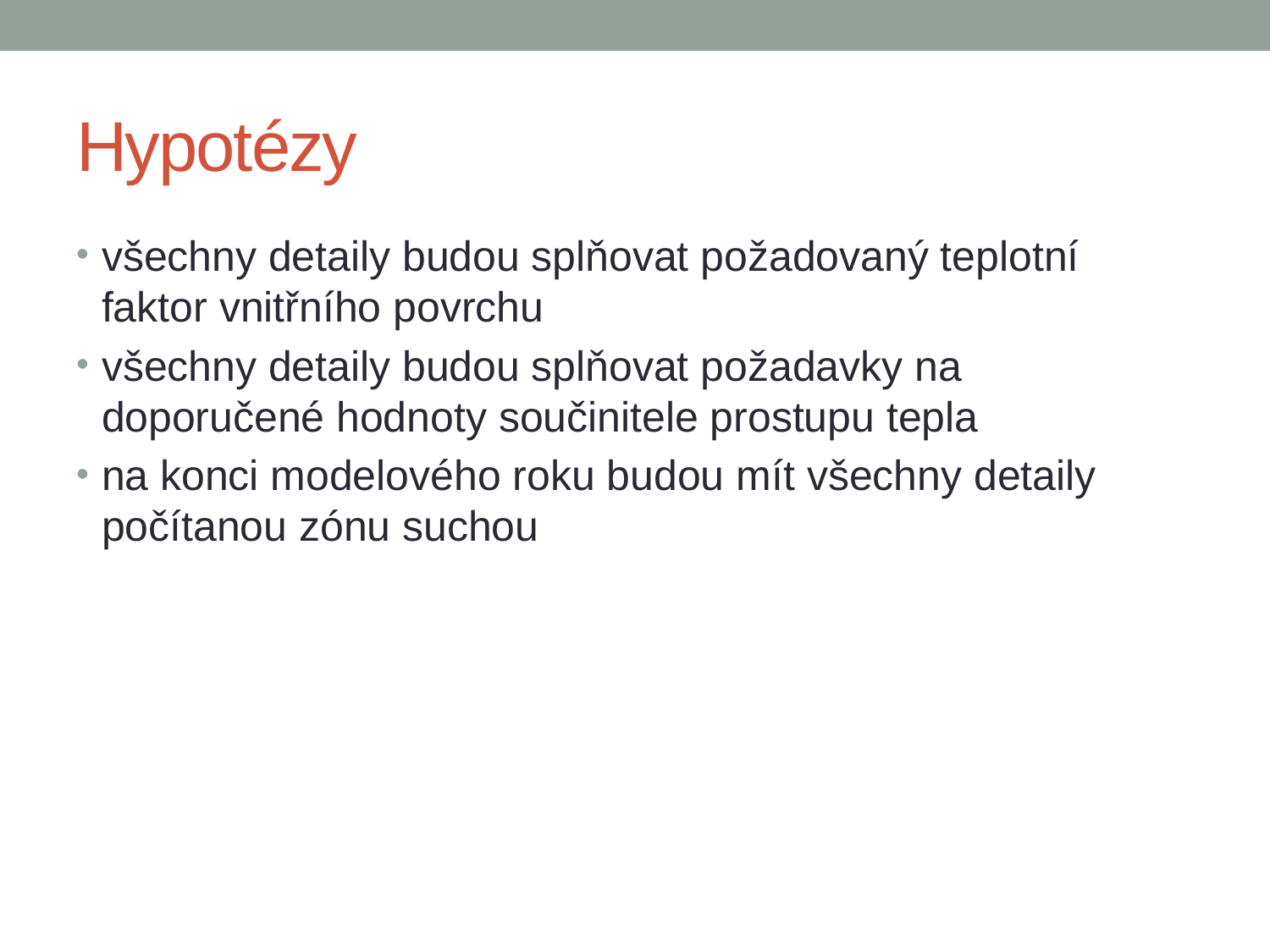

# Hypotézy
všechny detaily budou splňovat požadovaný teplotní faktor vnitřního povrchu
všechny detaily budou splňovat požadavky na doporučené hodnoty součinitele prostupu tepla
na konci modelového roku budou mít všechny detaily počítanou zónu suchou